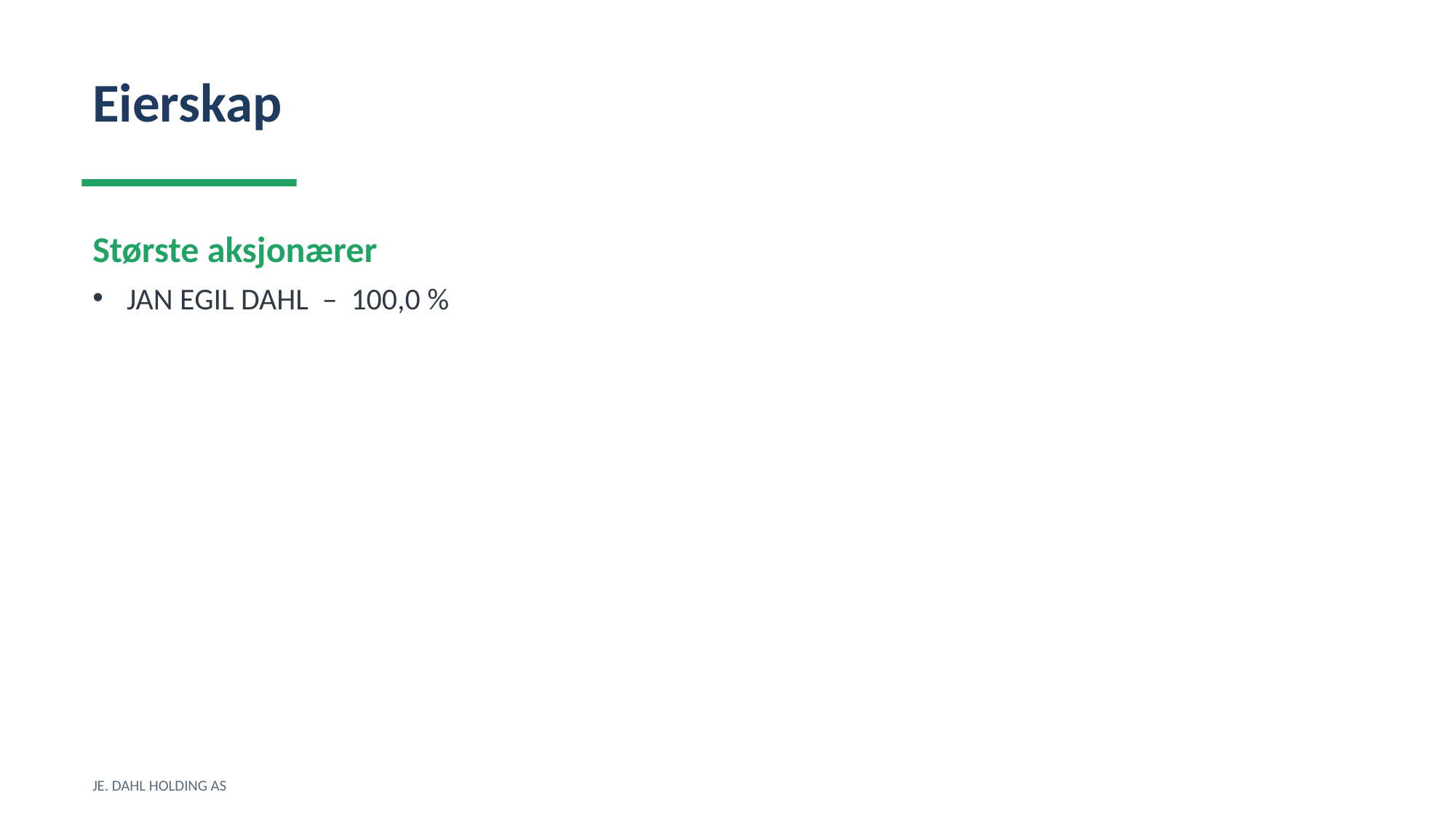

Eierskap

Største aksjonærer
JAN EGIL DAHL  –  100,0 %
JE. DAHL HOLDING AS